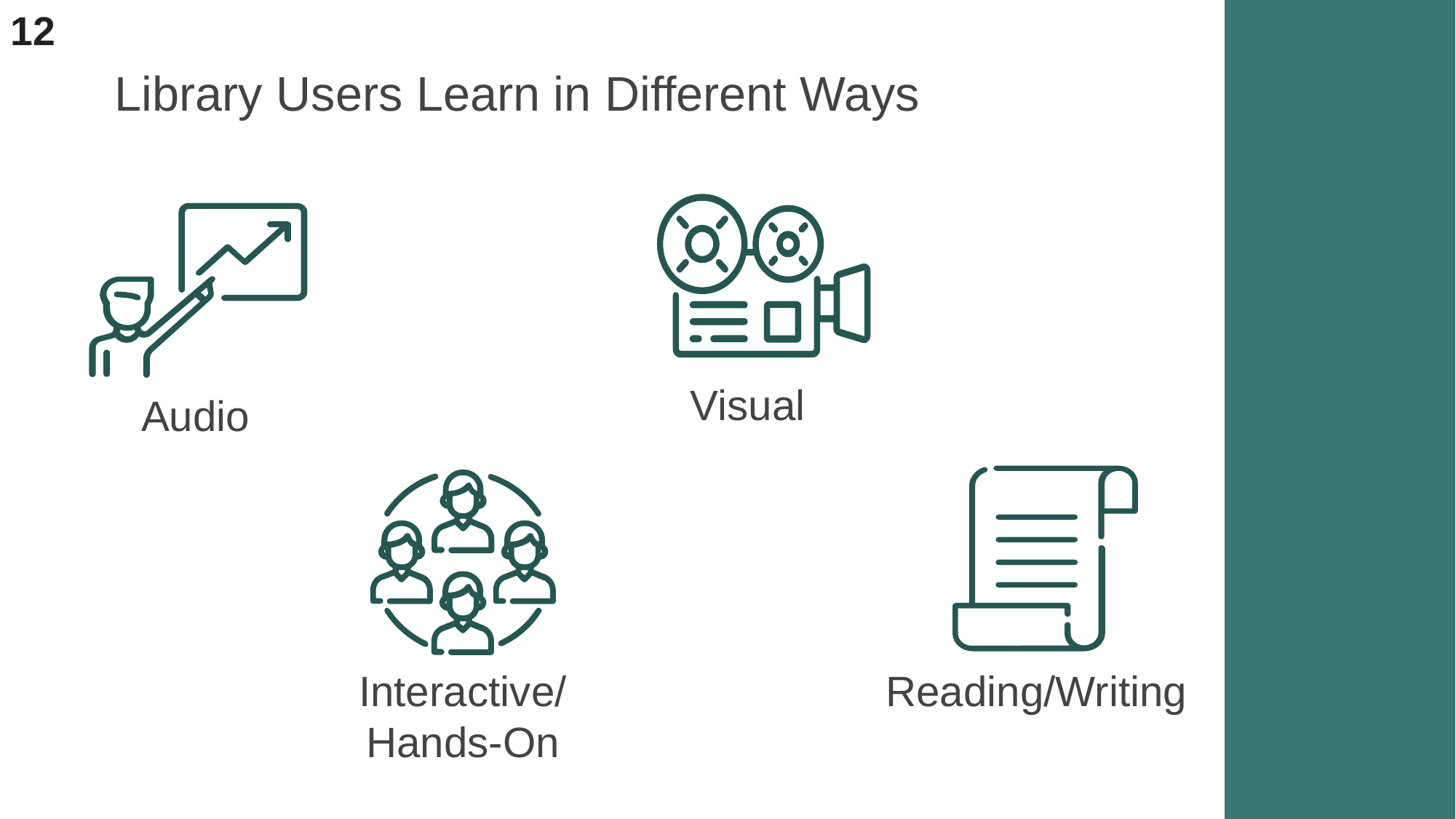

12

Library Users Learn in Different Ways

Visual
Audio

Interactive/Hands-On
Reading/Writing